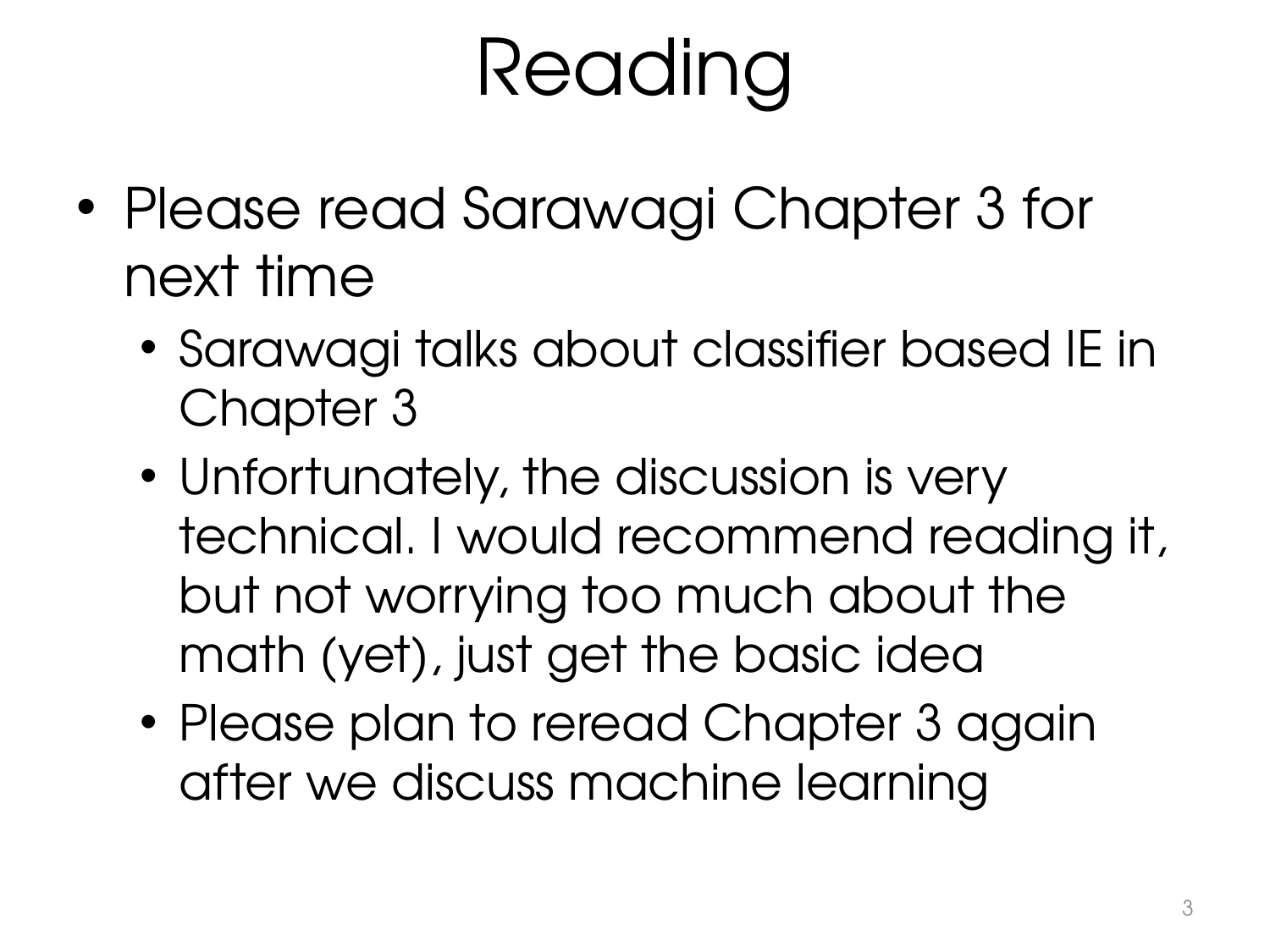

# Reading
Please read Sarawagi Chapter 3 for next time
Sarawagi talks about classifier based IE in Chapter 3
Unfortunately, the discussion is very technical. I would recommend reading it, but not worrying too much about the math (yet), just get the basic idea
Please plan to reread Chapter 3 again after we discuss machine learning

3